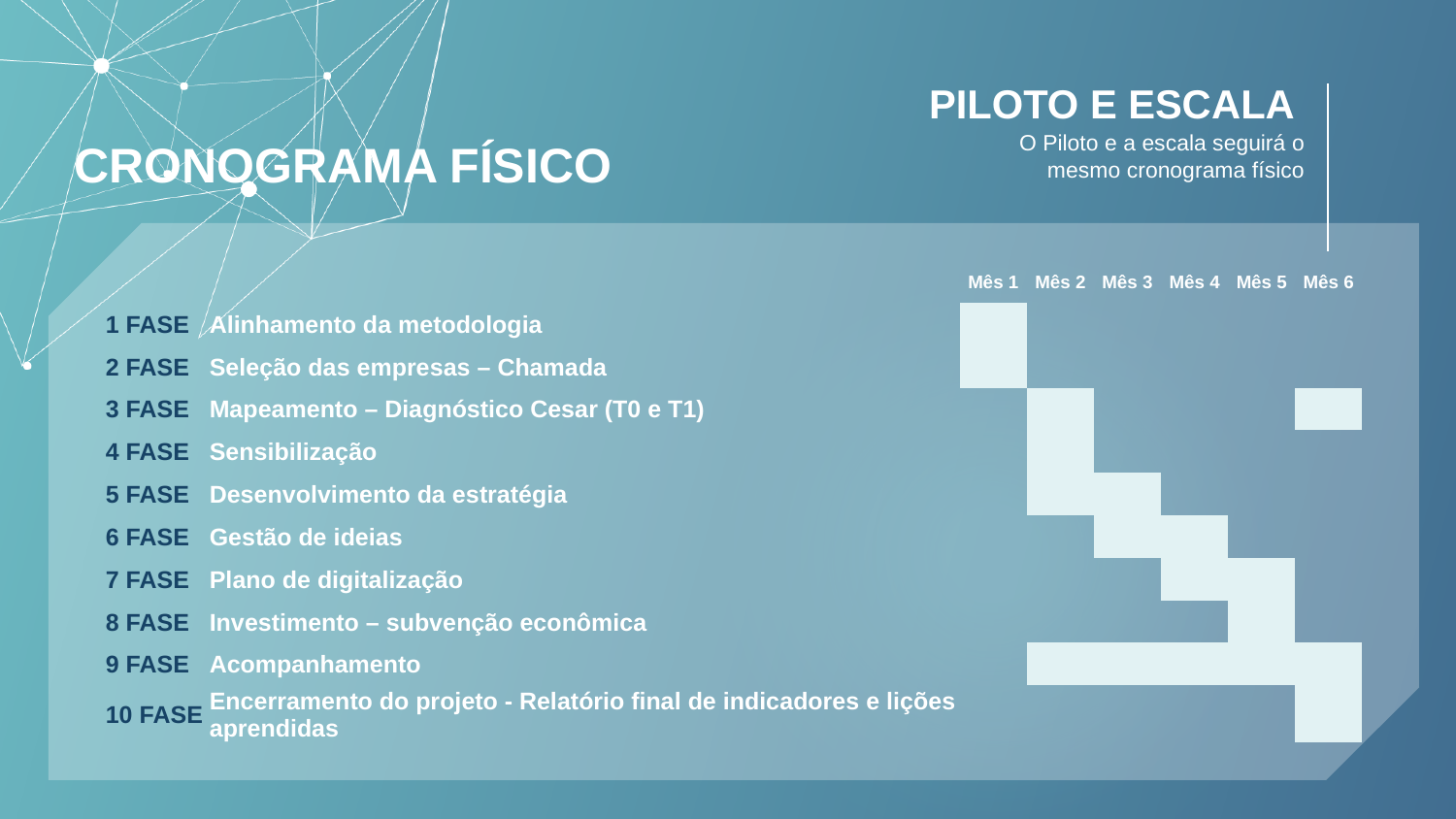

PILOTO E ESCALA
O Piloto e a escala seguirá o mesmo cronograma físico
CRONOGRAMA FÍSICO
|  |  |  |  |  |  |  |  |
| --- | --- | --- | --- | --- | --- | --- | --- |
|  |  | Mês 1 | Mês 2 | Mês 3 | Mês 4 | Mês 5 | Mês 6 |
| 1 FASE | Alinhamento da metodologia |  |  |  |  |  |  |
| 2 FASE | Seleção das empresas – Chamada |  |  |  |  |  |  |
| 3 FASE | Mapeamento – Diagnóstico Cesar (T0 e T1) |  |  |  |  |  |  |
| 4 FASE | Sensibilização |  |  |  |  |  |  |
| 5 FASE | Desenvolvimento da estratégia |  |  |  |  |  |  |
| 6 FASE | Gestão de ideias |  |  |  |  |  |  |
| 7 FASE | Plano de digitalização |  |  |  |  |  |  |
| 8 FASE | Investimento – subvenção econômica |  |  |  |  |  |  |
| 9 FASE | Acompanhamento |  |  |  |  |  |  |
| 10 FASE | Encerramento do projeto - Relatório final de indicadores e lições aprendidas |  |  |  |  |  |  |